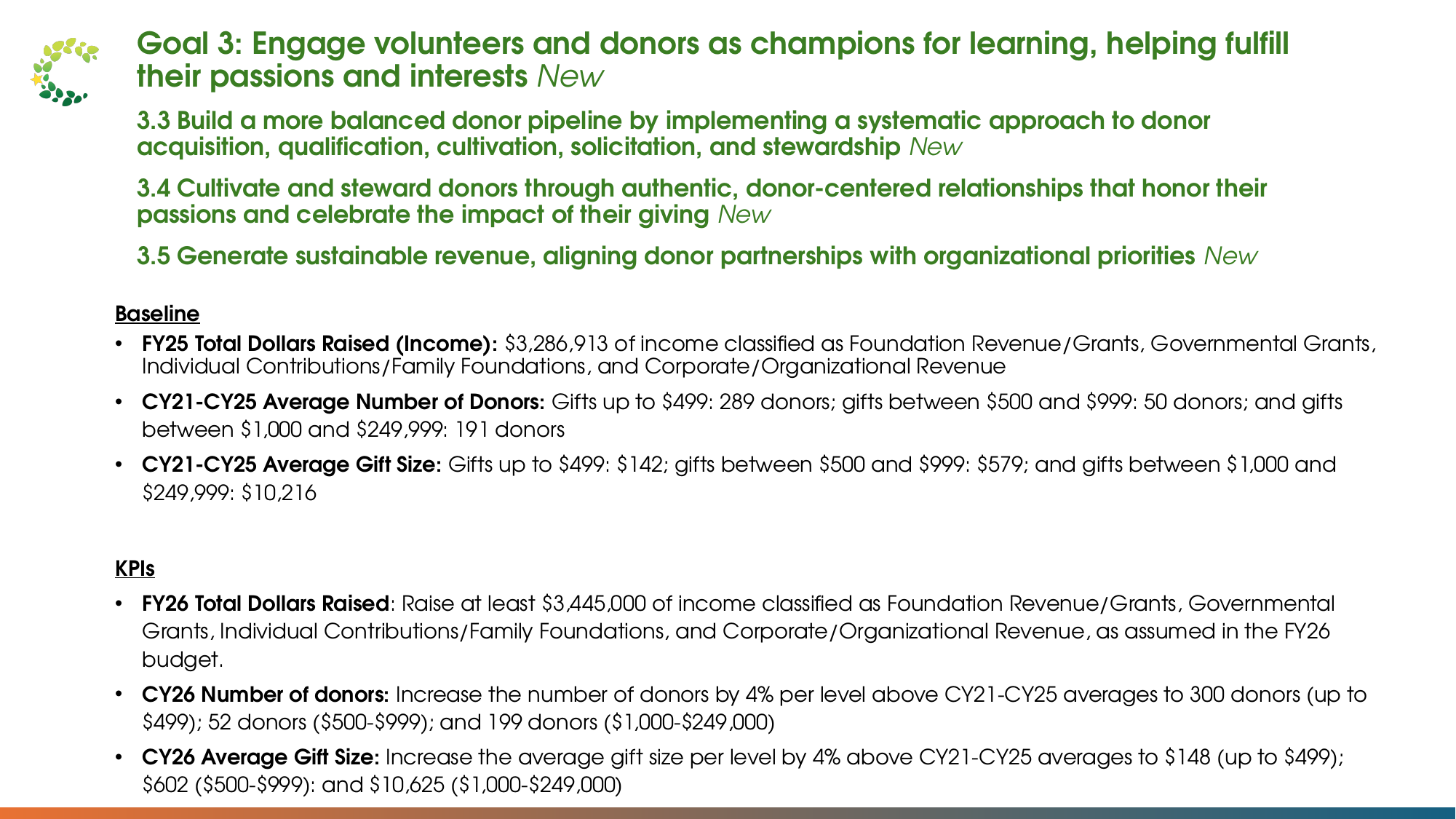

Goal 3: Engage volunteers and donors as champions for learning, helping fulfill their passions and interests New
3.3 Build a more balanced donor pipeline by implementing a systematic approach to donor acquisition, qualification, cultivation, solicitation, and stewardship New
3.4 Cultivate and steward donors through authentic, donor-centered relationships that honor their passions and celebrate the impact of their giving New
3.5 Generate sustainable revenue, aligning donor partnerships with organizational priorities New

Baseline
FY25 Total Dollars Raised (Income): $3,286,913 of income classified as Foundation Revenue/Grants, Governmental Grants, Individual Contributions/Family Foundations, and Corporate/Organizational Revenue
CY21-CY25 Average Number of Donors: Gifts up to $499: 289 donors; gifts between $500 and $999: 50 donors; and gifts between $1,000 and $249,999: 191 donors
CY21-CY25 Average Gift Size: Gifts up to $499: $142; gifts between $500 and $999: $579; and gifts between $1,000 and $249,999: $10,216

KPIs
FY26 Total Dollars Raised: Raise at least $3,445,000 of income classified as Foundation Revenue/Grants, Governmental Grants, Individual Contributions/Family Foundations, and Corporate/Organizational Revenue, as assumed in the FY26 budget.
CY26 Number of donors: Increase the number of donors by 4% per level above CY21-CY25 averages to 300 donors (up to $499); 52 donors ($500-$999); and 199 donors ($1,000-$249,000)
CY26 Average Gift Size: Increase the average gift size per level by 4% above CY21-CY25 averages to $148 (up to $499); $602 ($500-$999): and $10,625 ($1,000-$249,000)